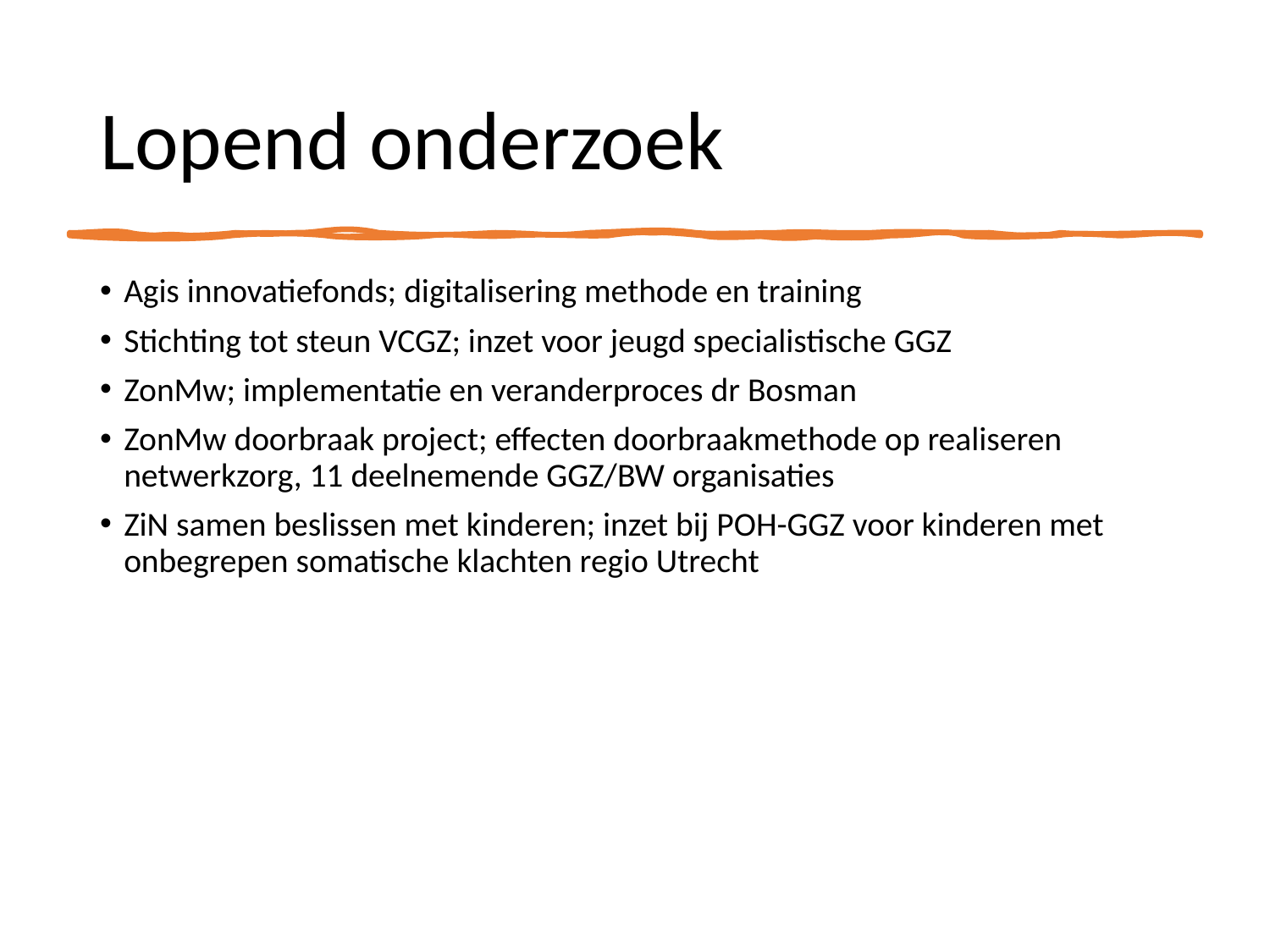

# Lopend onderzoek

Agis innovatiefonds; digitalisering methode en training
Stichting tot steun VCGZ; inzet voor jeugd specialistische GGZ
ZonMw; implementatie en veranderproces dr Bosman
ZonMw doorbraak project; effecten doorbraakmethode op realiseren netwerkzorg, 11 deelnemende GGZ/BW organisaties
ZiN samen beslissen met kinderen; inzet bij POH-GGZ voor kinderen met onbegrepen somatische klachten regio Utrecht